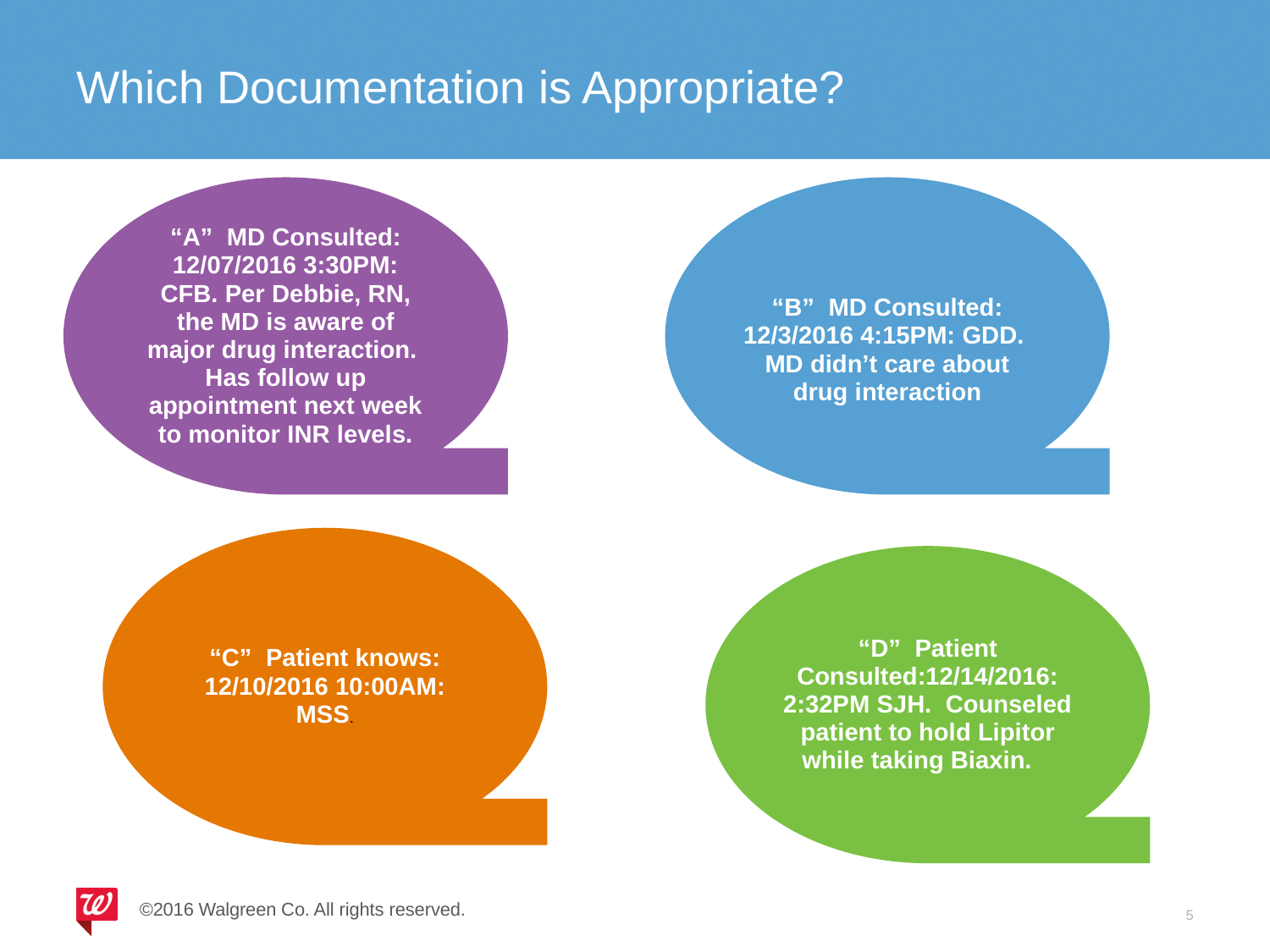

# Which Documentation is Appropriate?
“A”  MD Consulted: 12/07/2016 3:30PM: CFB. Per Debbie, RN, the MD is aware of major drug interaction.  Has follow up appointment next week to monitor INR levels.
“B”  MD Consulted: 12/3/2016 4:15PM: GDD.  MD didn’t care about drug interaction
“C”  Patient knows: 12/10/2016 10:00AM: MSS.
“D”  Patient Consulted:12/14/2016: 2:32PM SJH.  Counseled patient to hold Lipitor while taking Biaxin.
5